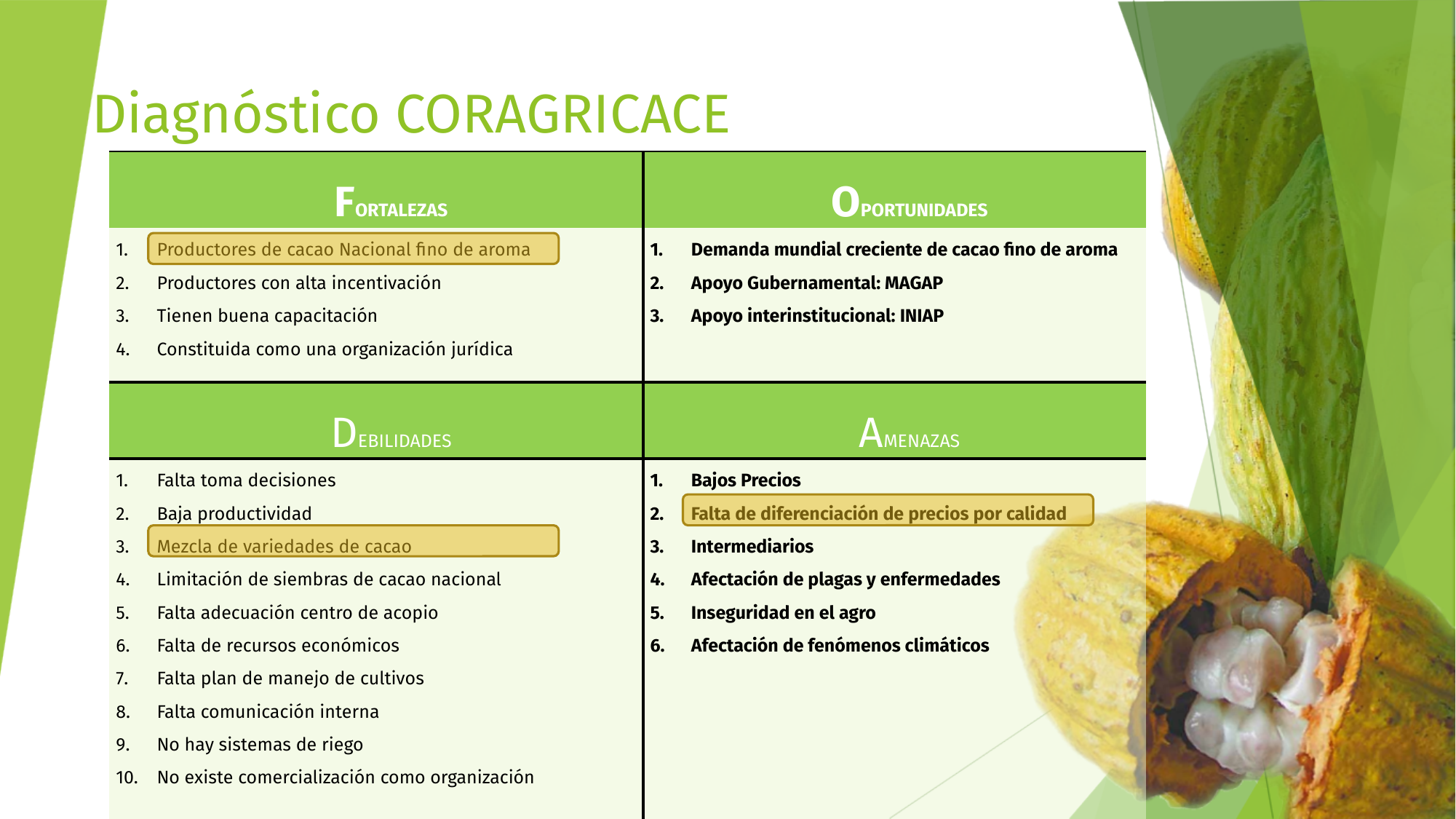

# Diagnóstico CORAGRICACE
| FORTALEZAS | OPORTUNIDADES |
| --- | --- |
| Productores de cacao Nacional fino de aroma Productores con alta incentivación Tienen buena capacitación Constituida como una organización jurídica | Demanda mundial creciente de cacao fino de aroma Apoyo Gubernamental: MAGAP Apoyo interinstitucional: INIAP |
| DEBILIDADES | AMENAZAS |
| Falta toma decisiones Baja productividad Mezcla de variedades de cacao Limitación de siembras de cacao nacional Falta adecuación centro de acopio Falta de recursos económicos Falta plan de manejo de cultivos Falta comunicación interna No hay sistemas de riego No existe comercialización como organización | Bajos Precios Falta de diferenciación de precios por calidad Intermediarios Afectación de plagas y enfermedades Inseguridad en el agro Afectación de fenómenos climáticos |